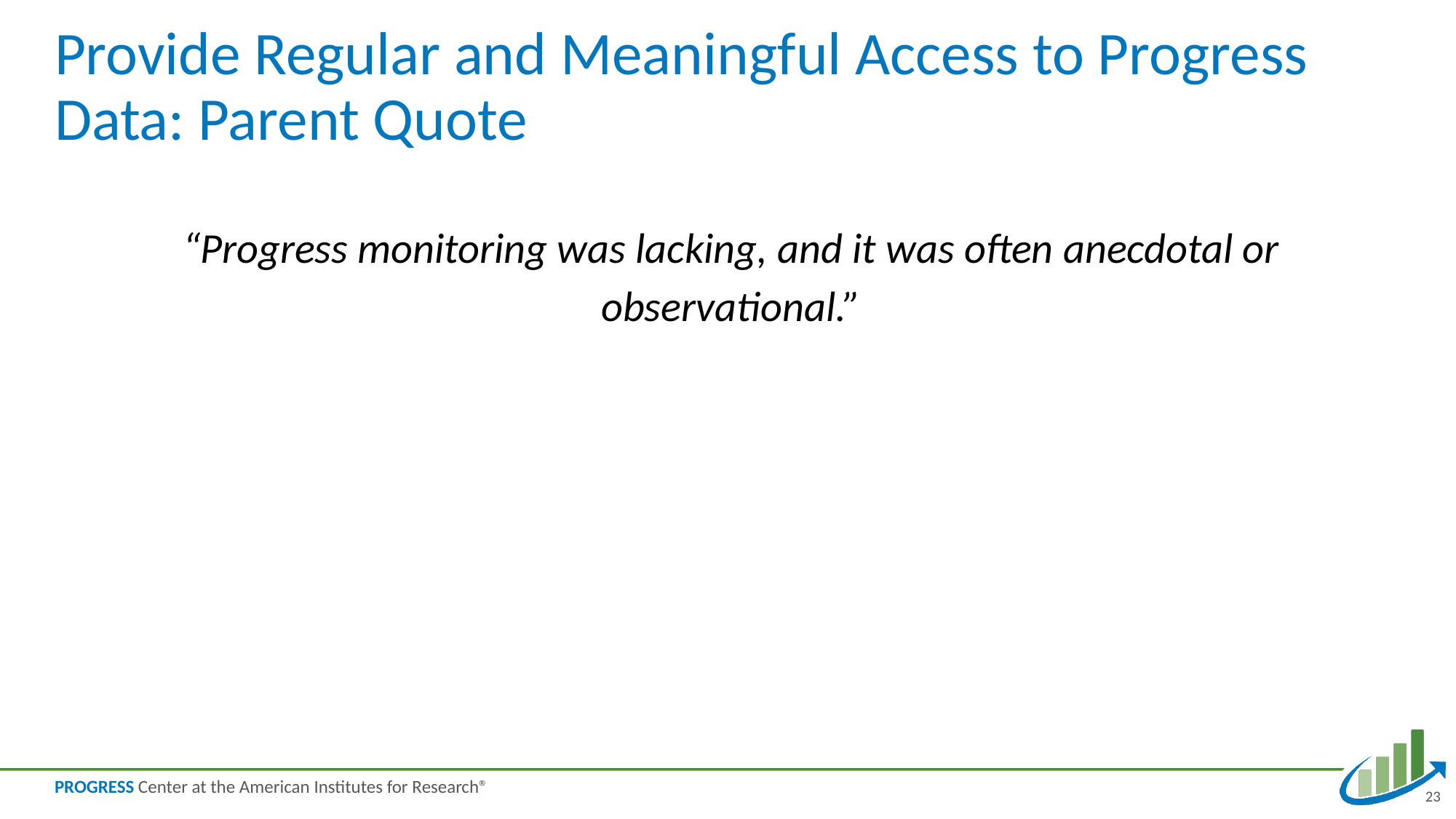

# Provide Regular and Meaningful Access to Progress Data: Parent Quote

“Progress monitoring was lacking, and it was often anecdotal or observational.”

23